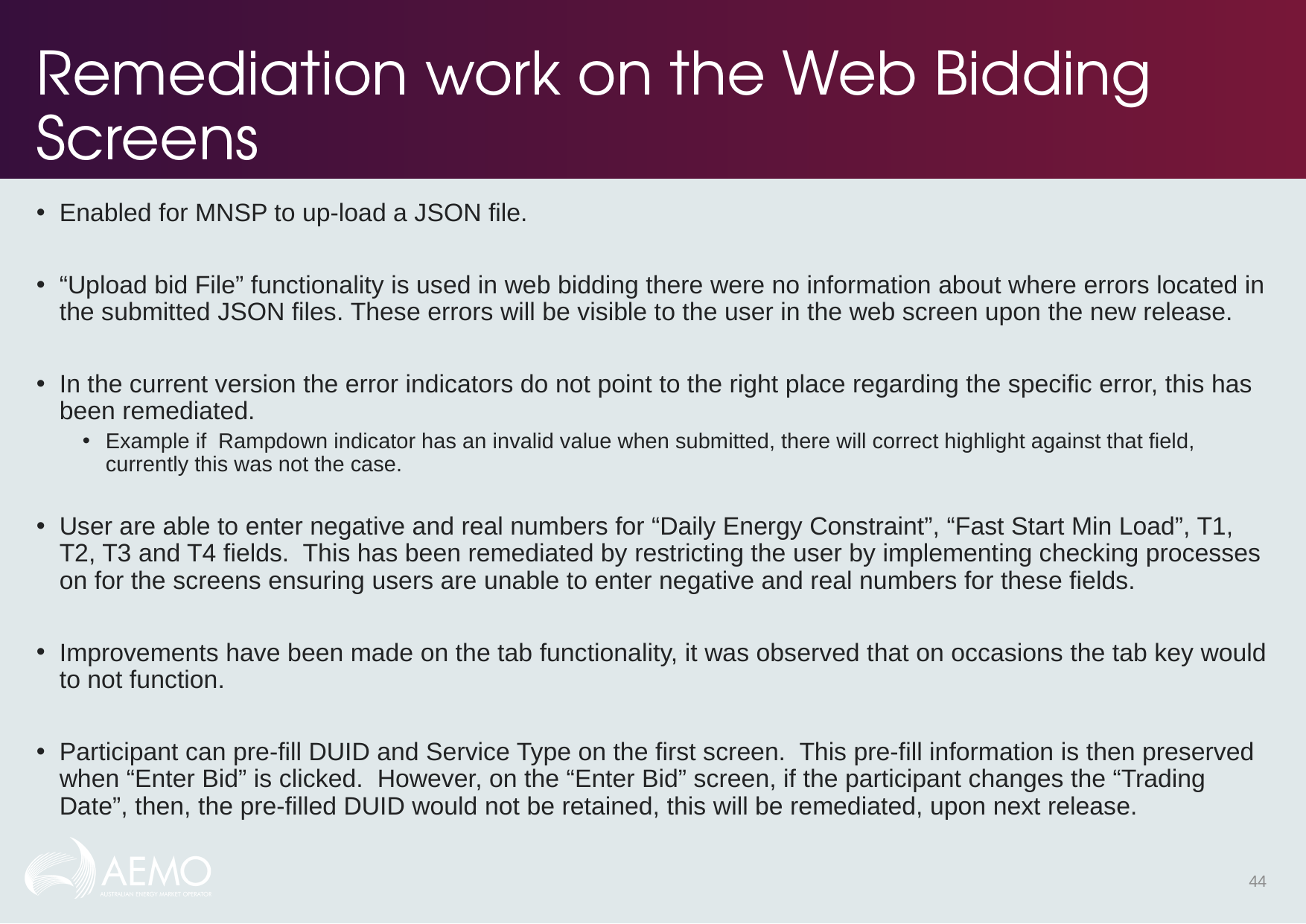

# Remediation work on the Web Bidding Screens
Enabled for MNSP to up-load a JSON file.

“Upload bid File” functionality is used in web bidding there were no information about where errors located in the submitted JSON files. These errors will be visible to the user in the web screen upon the new release.

In the current version the error indicators do not point to the right place regarding the specific error, this has been remediated.
Example if  Rampdown indicator has an invalid value when submitted, there will correct highlight against that field, currently this was not the case.

User are able to enter negative and real numbers for “Daily Energy Constraint”, “Fast Start Min Load”, T1, T2, T3 and T4 fields.  This has been remediated by restricting the user by implementing checking processes on for the screens ensuring users are unable to enter negative and real numbers for these fields.

Improvements have been made on the tab functionality, it was observed that on occasions the tab key would to not function.

Participant can pre-fill DUID and Service Type on the first screen.  This pre-fill information is then preserved when “Enter Bid” is clicked.  However, on the “Enter Bid” screen, if the participant changes the “Trading Date”, then, the pre-filled DUID would not be retained, this will be remediated, upon next release.

44